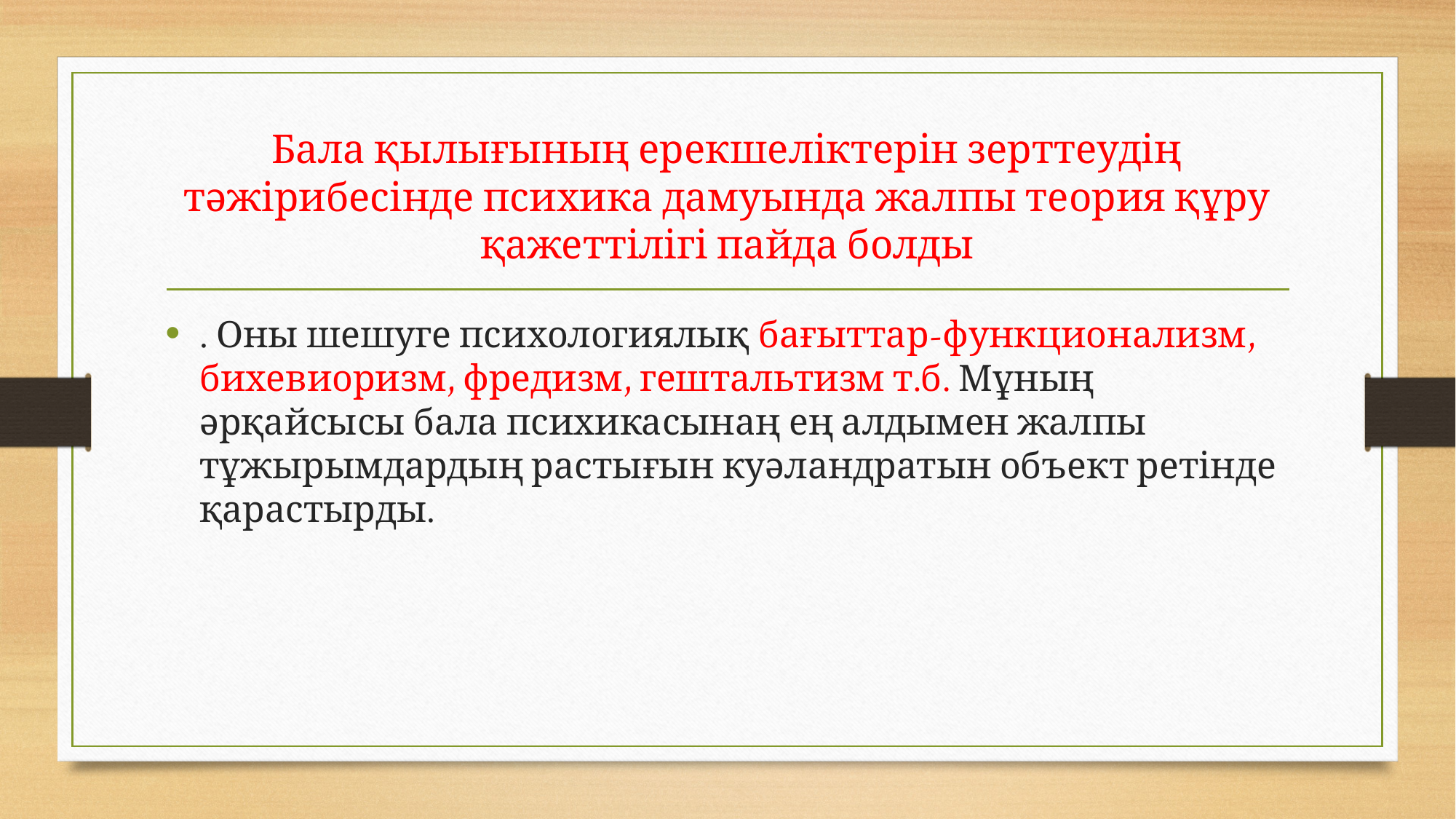

# Бала қылығының ерекшеліктерін зерттеудің тәжірибесінде психика дамуында жалпы теория құру қажеттілігі пайда болды
. Оны шешуге психологиялық бағыттар-функционализм, бихевиоризм, фредизм, гештальтизм т.б. Мұның әрқайсысы бала психикасынаң ең алдымен жалпы тұжырымдардың растығын куәландратын объект ретінде қарастырды.